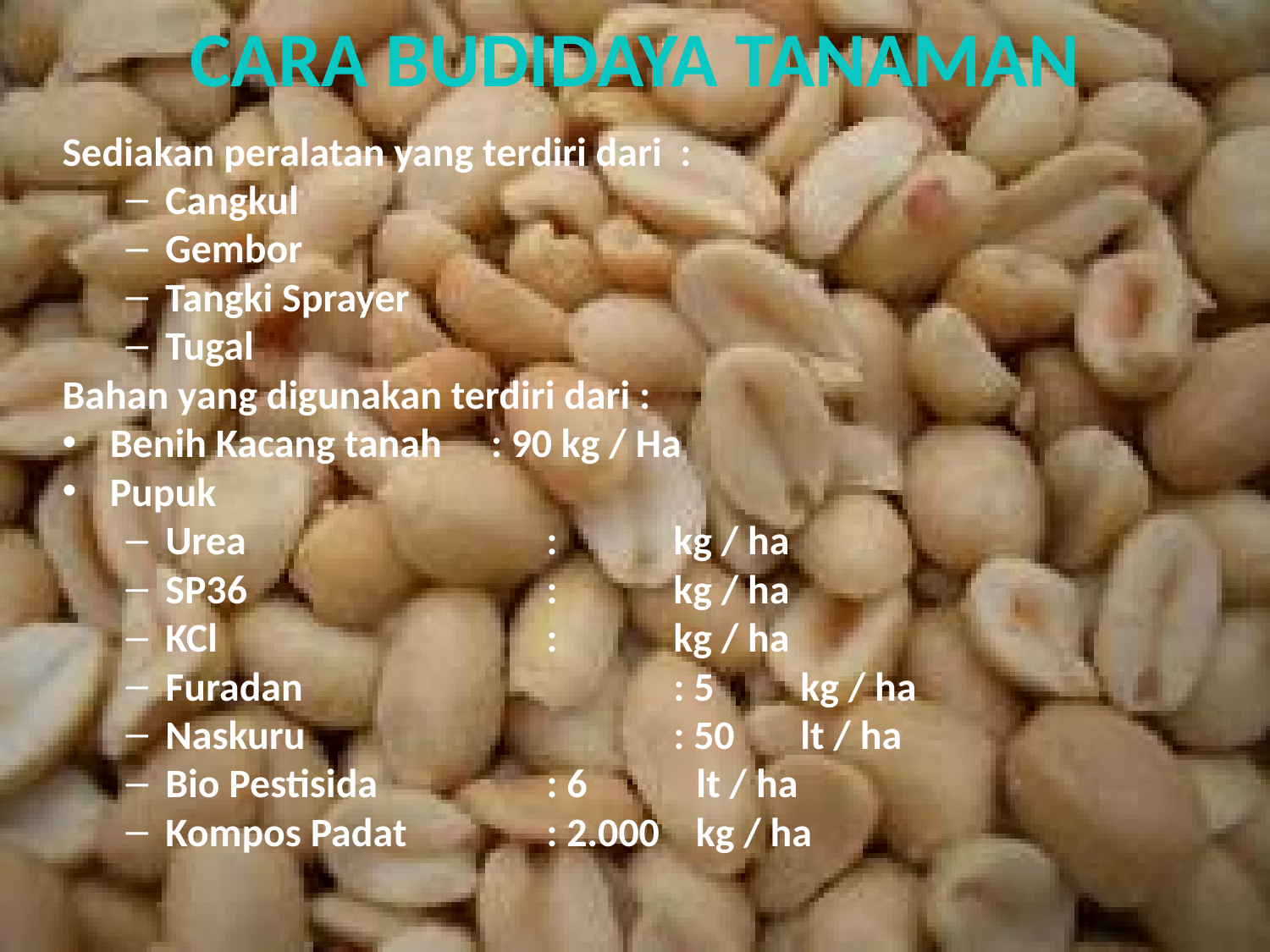

# CARA BUDIDAYA TANAMAN
Sediakan peralatan yang terdiri dari  :
Cangkul
Gembor
Tangki Sprayer
Tugal
Bahan yang digunakan terdiri dari :
Benih Kacang tanah 	: 90 kg / Ha
Pupuk
Urea			: 	kg / ha
SP36			: 	kg / ha
KCl			: 	kg / ha
Furadan			: 5 	kg / ha
Naskuru			: 50 	lt / ha
Bio Pestisida		: 6            lt / ha
Kompos Padat		: 2.000    kg / ha